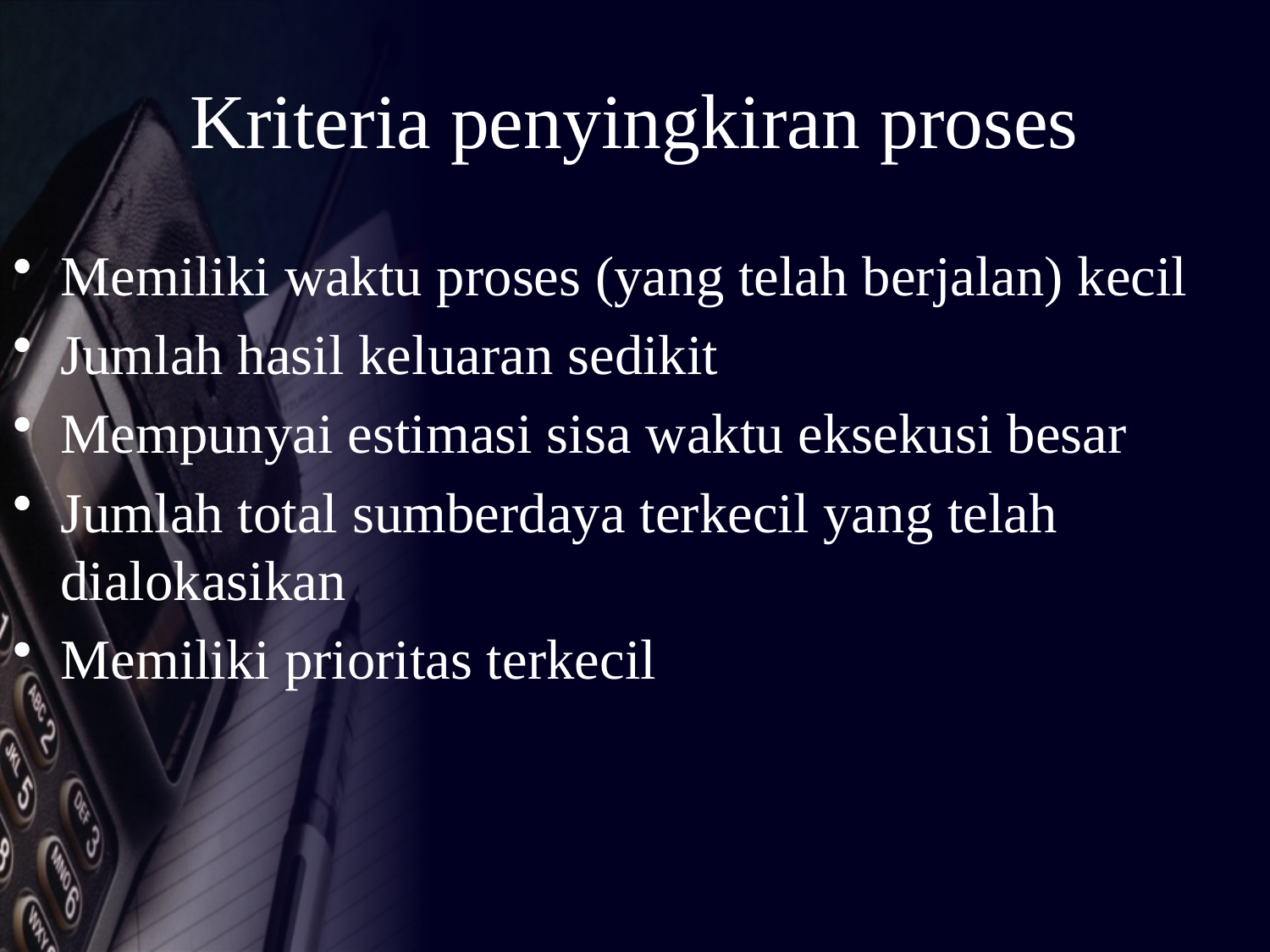

# Kriteria penyingkiran proses
Memiliki waktu proses (yang telah berjalan) kecil
Jumlah hasil keluaran sedikit
Mempunyai estimasi sisa waktu eksekusi besar
Jumlah total sumberdaya terkecil yang telah dialokasikan
Memiliki prioritas terkecil